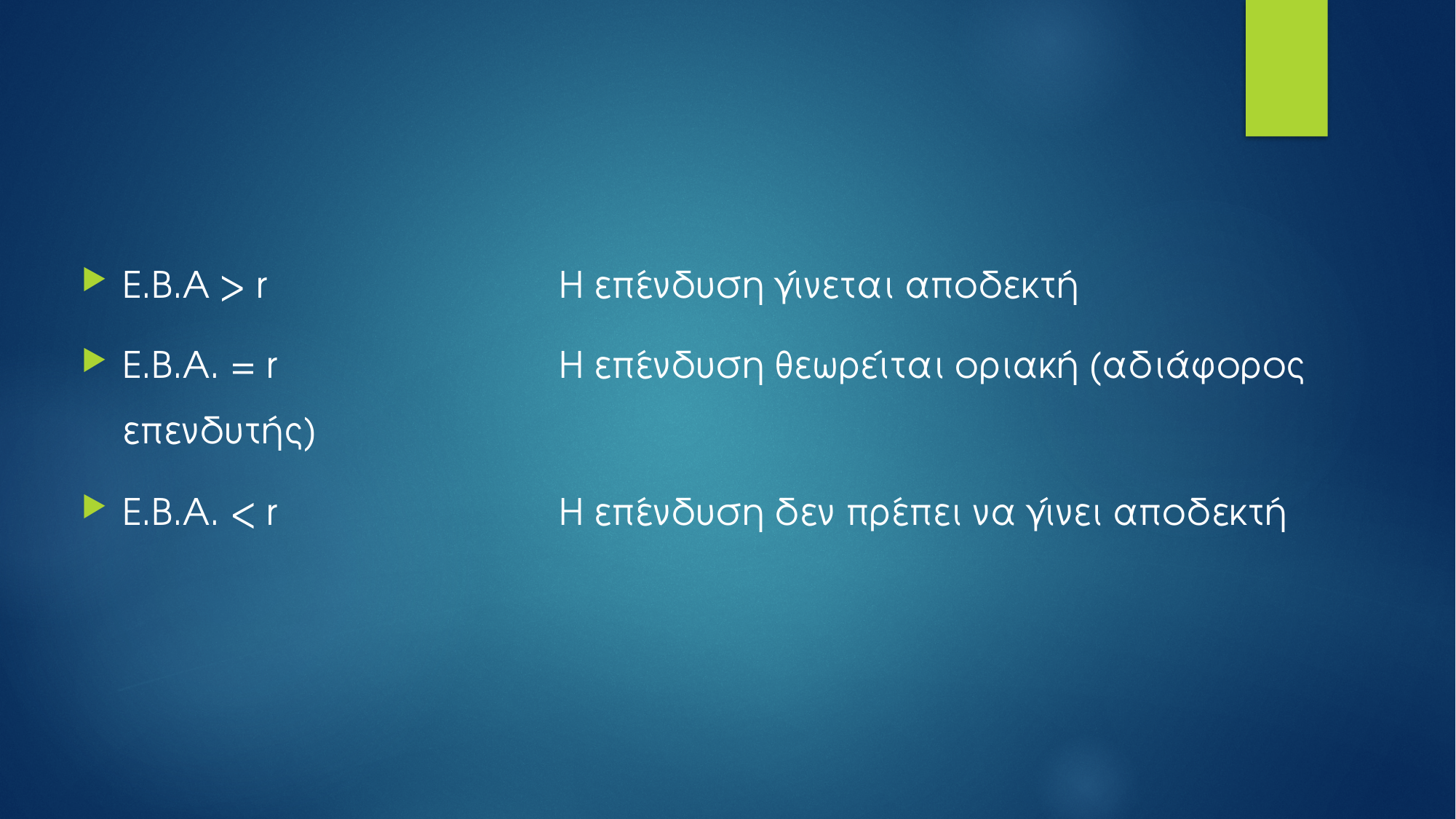

Ε.Β.Α > r 			Η επένδυση γίνεται αποδεκτή
E.B.A. = r			Η επένδυση θεωρείται οριακή (αδιάφορος επενδυτής)
E.B.A. < r			Η επένδυση δεν πρέπει να γίνει αποδεκτή